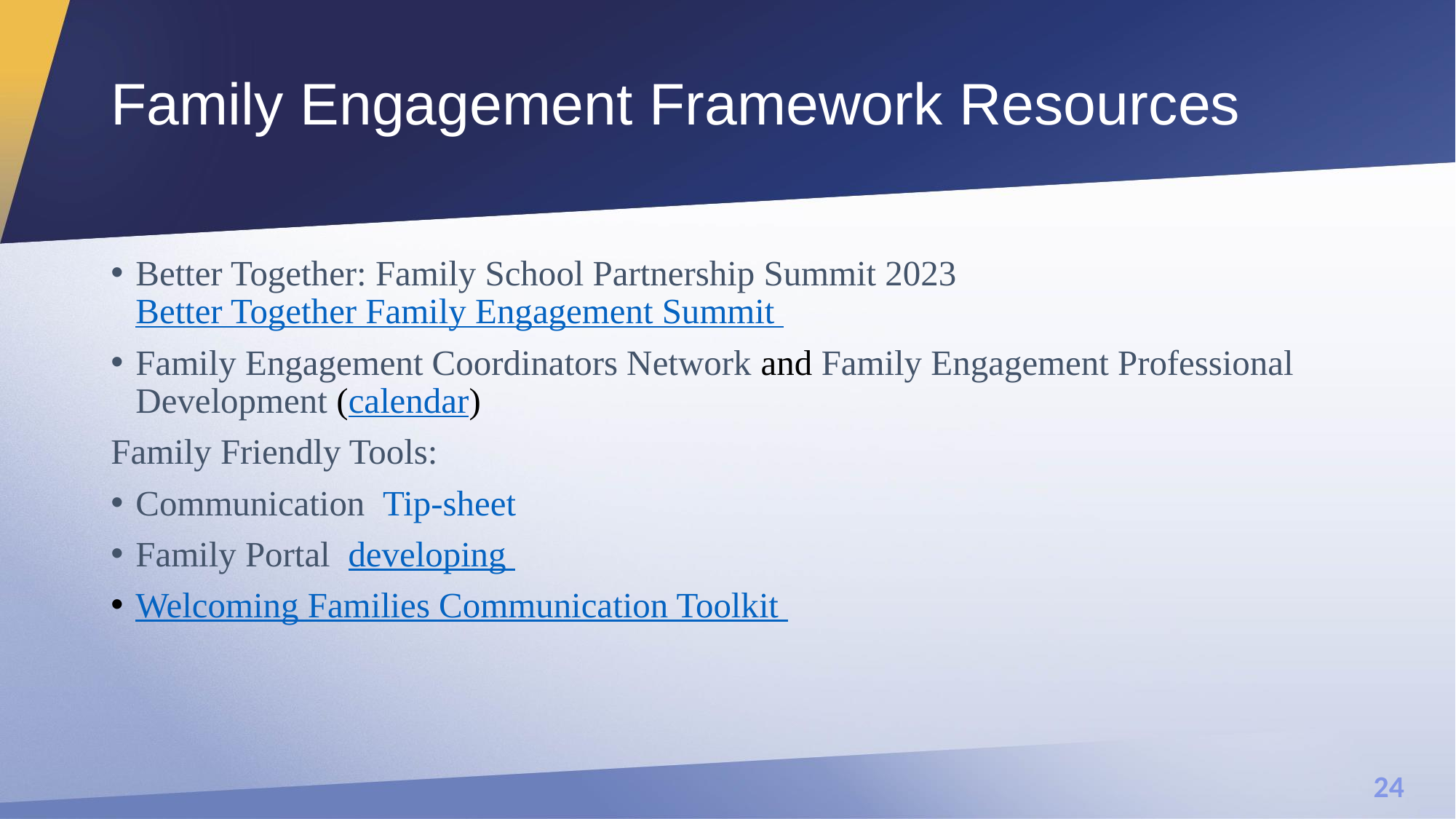

# Family Engagement Framework Resources​
Better Together: Family School Partnership Summit 2023Better Together Family Engagement Summit
Family Engagement Coordinators Network​ and Family Engagement Professional Development (calendar)​
Family Friendly Tools:​
Communication  Tip-sheet
Family Portal  developing
Welcoming Families Communication Toolkit

​